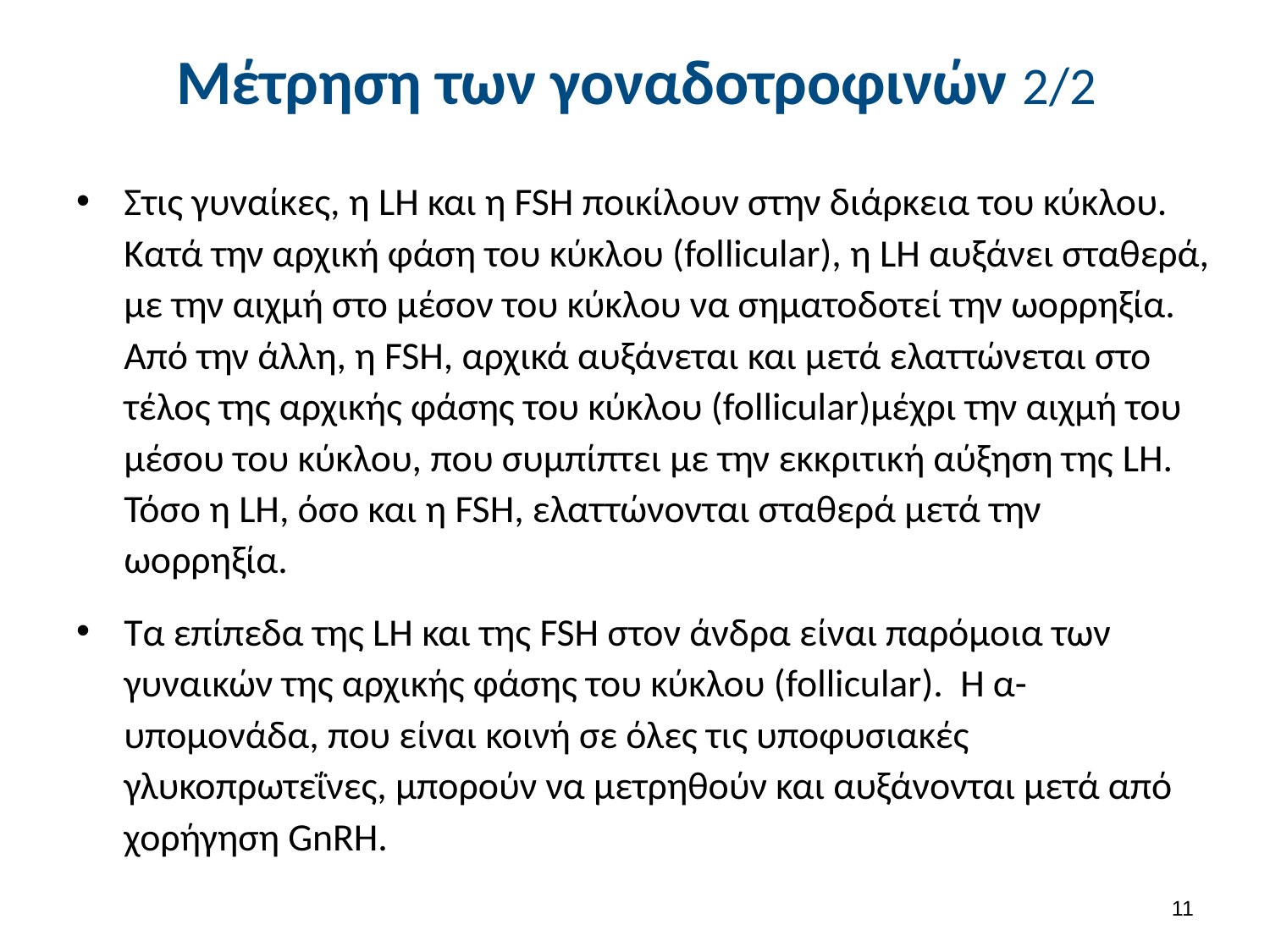

# Μέτρηση των γοναδοτροφινών 2/2
Στις γυναίκες, η LH και η FSH ποικίλουν στην διάρκεια του κύκλου.  Κατά την αρχική φάση του κύκλου (follicular), η LH αυξάνει σταθερά, με την αιχμή στο μέσον του κύκλου να σηματοδοτεί την ωορρηξία.  Από την άλλη, η FSH, αρχικά αυξάνεται και μετά ελαττώνεται στο τέλος της αρχικής φάσης του κύκλου (follicular)μέχρι την αιχμή του μέσου του κύκλου, που συμπίπτει με την εκκριτική αύξηση της LH. Τόσο η LH, όσο και η FSH, ελαττώνονται σταθερά μετά την ωορρηξία.
Τα επίπεδα της LH και της FSH στον άνδρα είναι παρόμοια των γυναικών της αρχικής φάσης του κύκλου (follicular).  Η α-υπομονάδα, που είναι κοινή σε όλες τις υποφυσιακές γλυκοπρωτεΐνες, μπορούν να μετρηθούν και αυξάνονται μετά από χορήγηση GnRH.
11